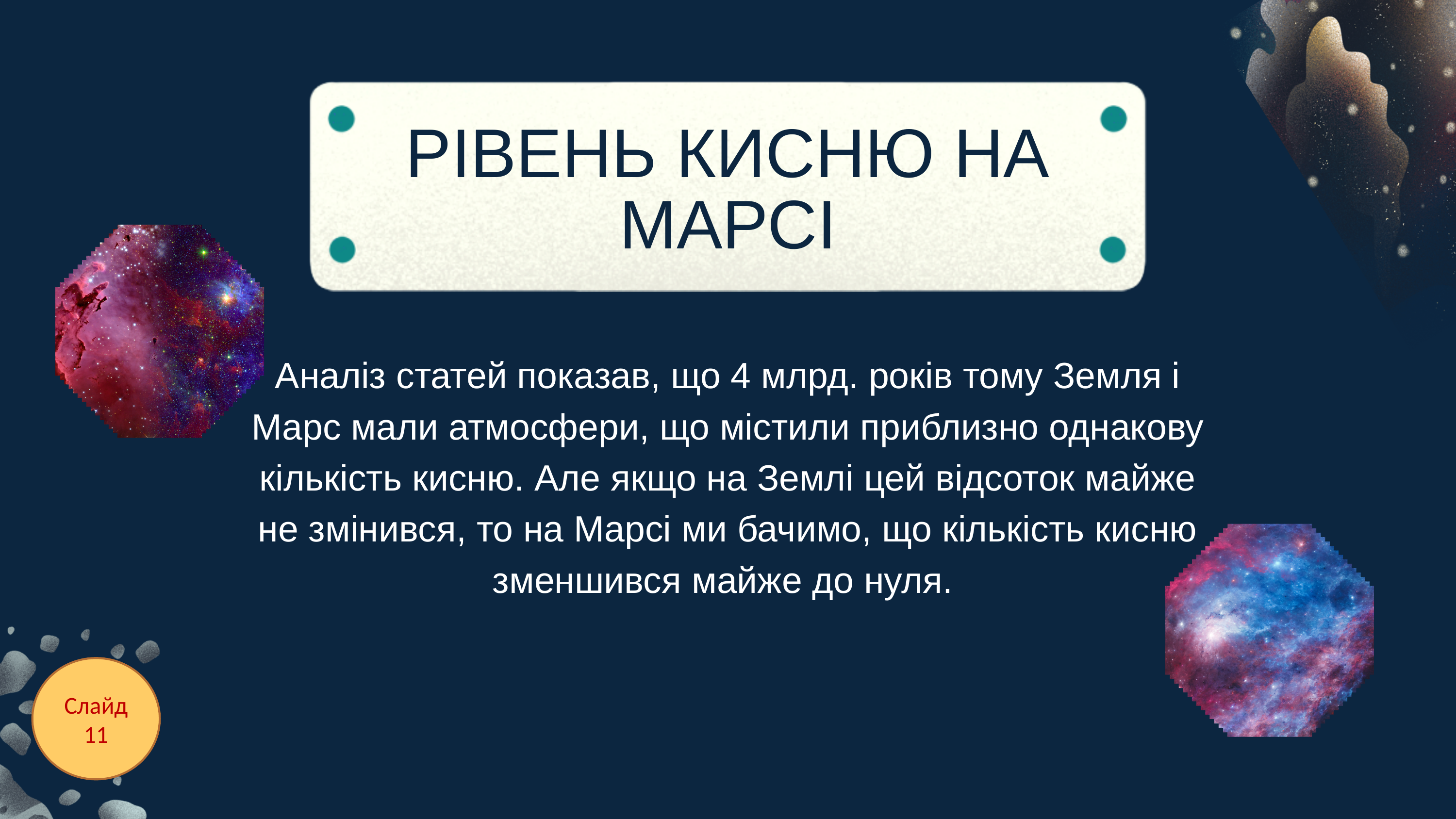

РІВЕНЬ КИСНЮ НА МАРСІ

Аналіз статей показав, що 4 млрд. років тому Земля і Марс мали атмосфери, що містили приблизно однакову кількість кисню. Але якщо на Землі цей відсоток майже не змінився, то на Марсі ми бачимо, що кількість кисню зменшився майже до нуля.

Слайд11